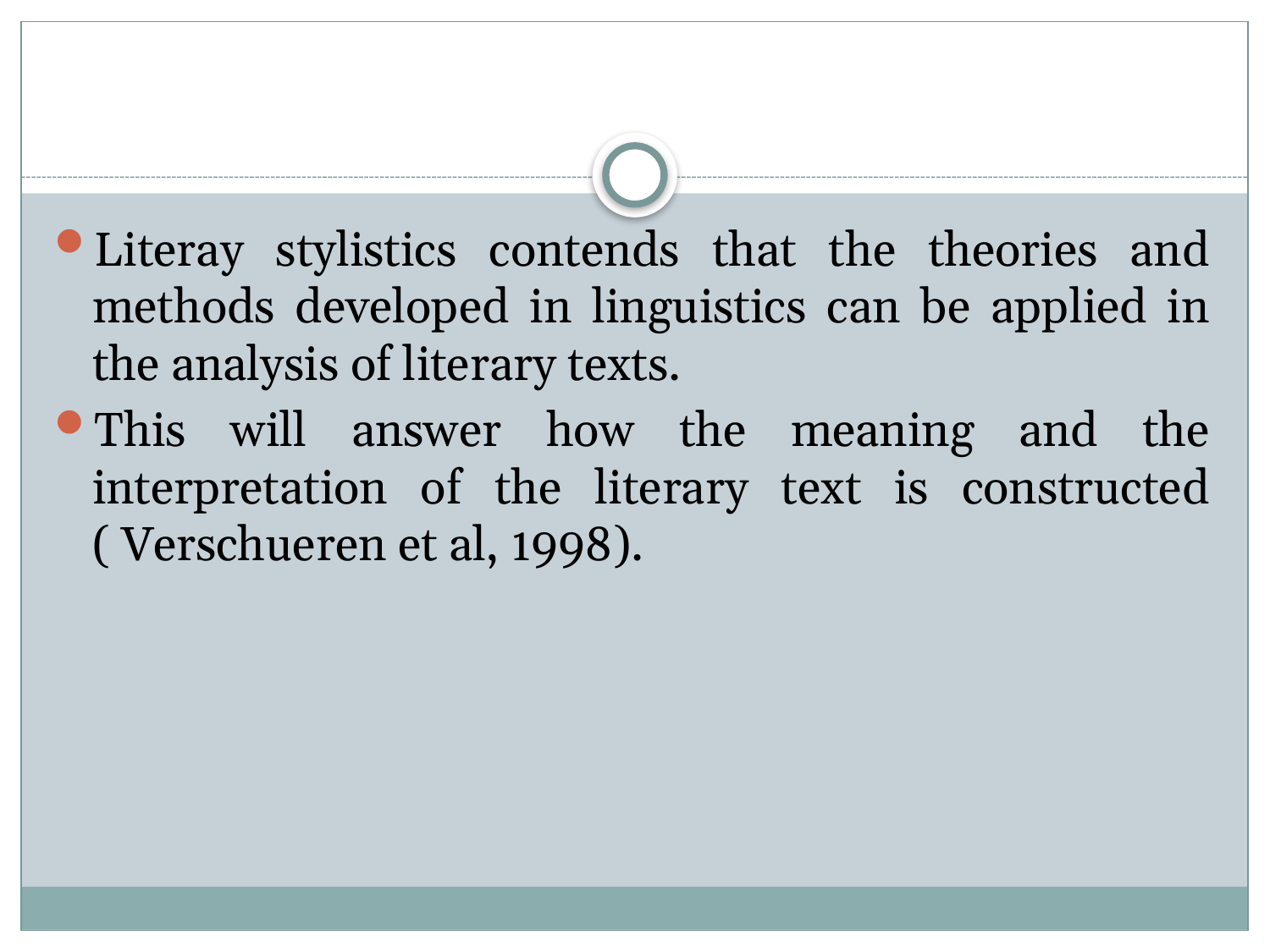

#
Literay stylistics contends that the theories and methods developed in linguistics can be applied in the analysis of literary texts.
This will answer how the meaning and the interpretation of the literary text is constructed ( Verschueren et al, 1998).